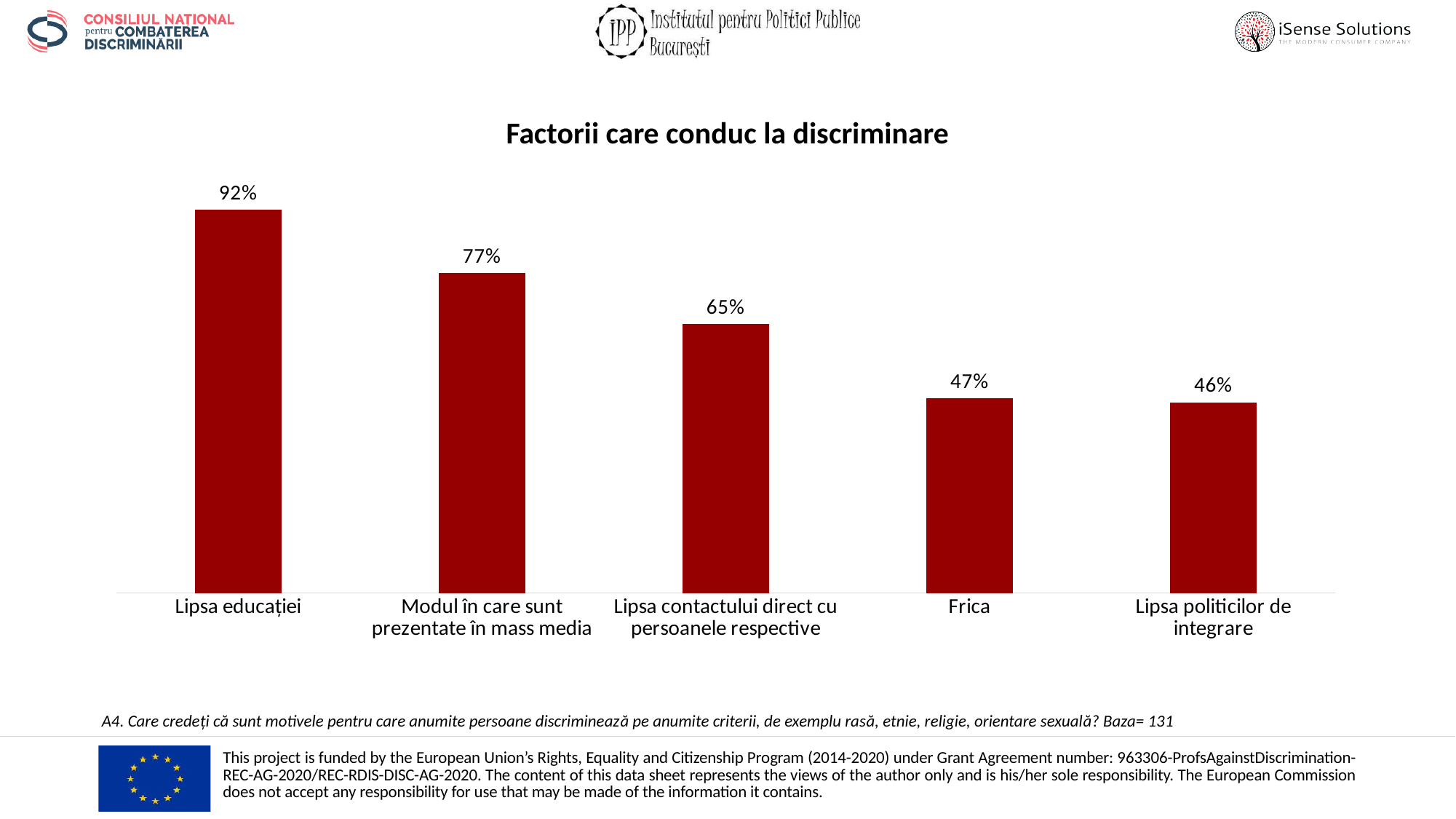

Factorii care conduc la discriminare

### Chart

| Category | Total |
|---|---|
| Lipsa educației | 0.9236641221374046 |
| Modul în care sunt prezentate în mass media | 0.7709923664122137 |
| Lipsa contactului direct cu persoanele respective | 0.648854961832061 |
| Frica | 0.47 |
| Lipsa politicilor de integrare | 0.46 |
A4. Care credeți că sunt motivele pentru care anumite persoane discriminează pe anumite criterii, de exemplu rasă, etnie, religie, orientare sexuală? Baza= 131